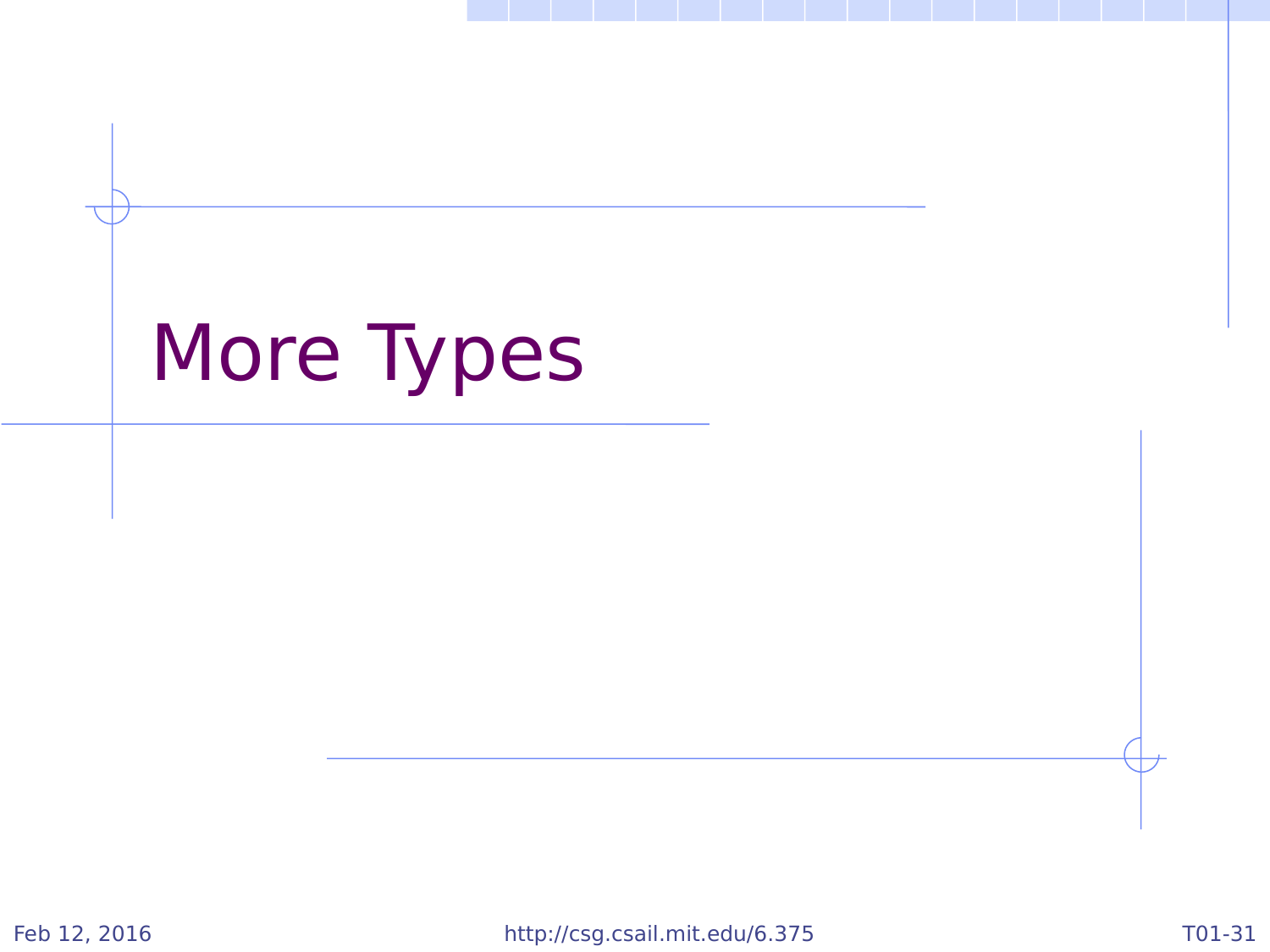

# More Types

Feb 12, 2016
http://csg.csail.mit.edu/6.375
T01-31